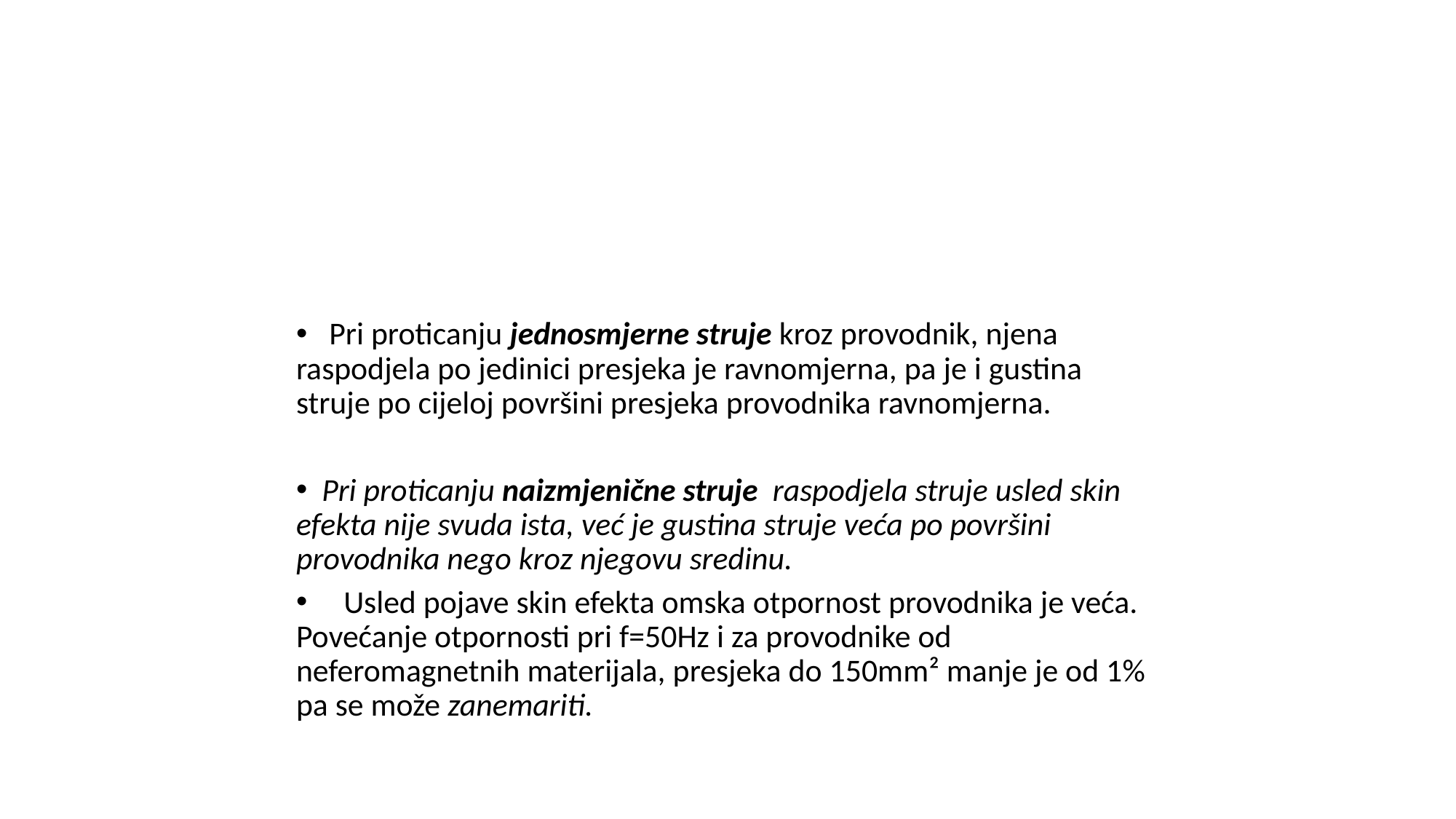

Pri proticanju jednosmjerne struje kroz provodnik, njena raspodjela po jedinici presjeka je ravnomjerna, pa je i gustina struje po cijeloj površini presjeka provodnika ravnomjerna.

  Pri proticanju naizmjenične struje  raspodjela struje usled skin efekta nije svuda ista, već je gustina struje veća po površini provodnika nego kroz njegovu sredinu.
     Usled pojave skin efekta omska otpornost provodnika je veća. Povećanje otpornosti pri f=50Hz i za provodnike od neferomagnetnih materijala, presjeka do 150mm² manje je od 1% pa se može zanemariti.